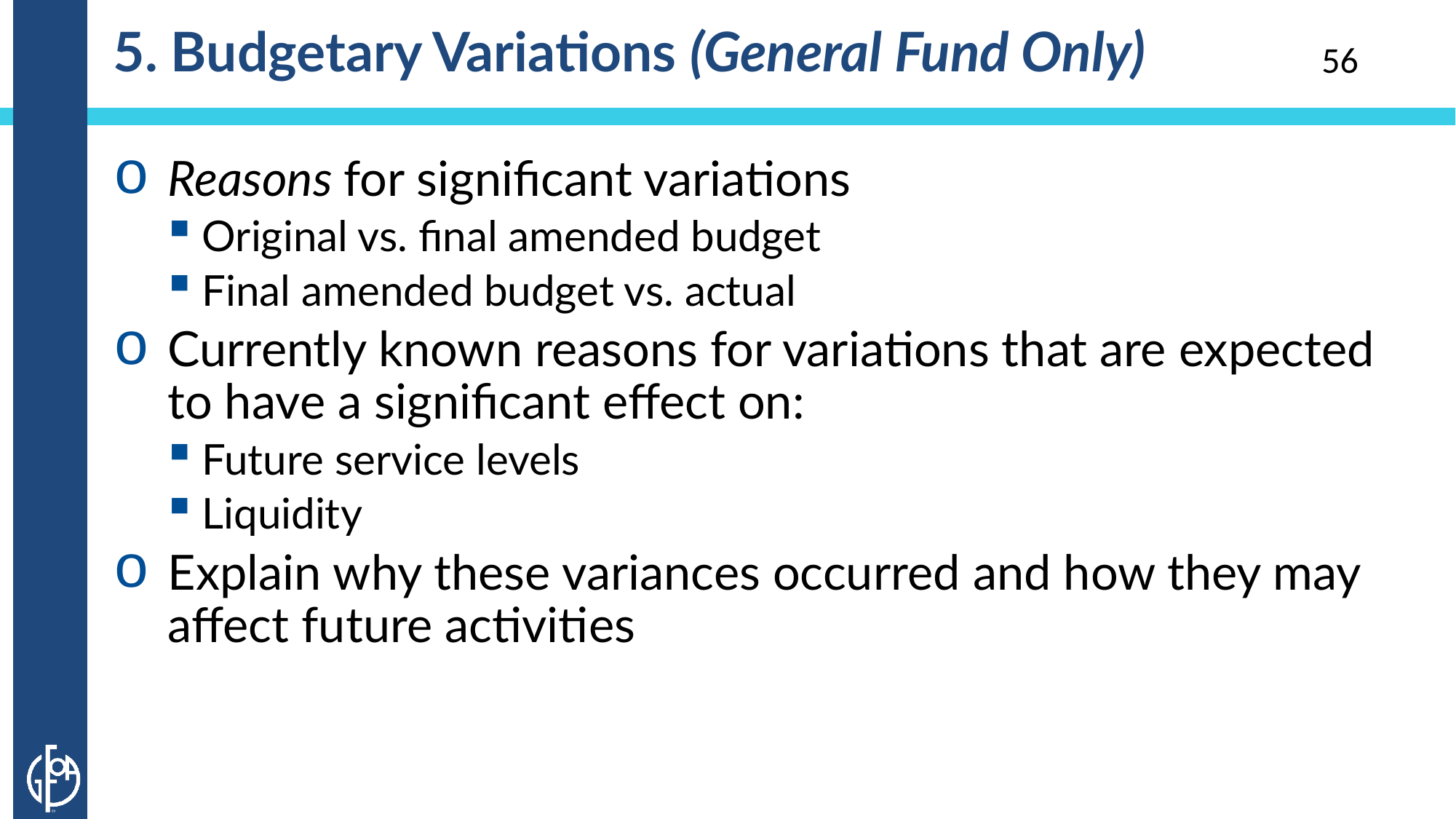

# 5. Budgetary Variations (General Fund Only)
56
Reasons for significant variations
Original vs. final amended budget
Final amended budget vs. actual
Currently known reasons for variations that are expected to have a significant effect on:
Future service levels
Liquidity
Explain why these variances occurred and how they may affect future activities